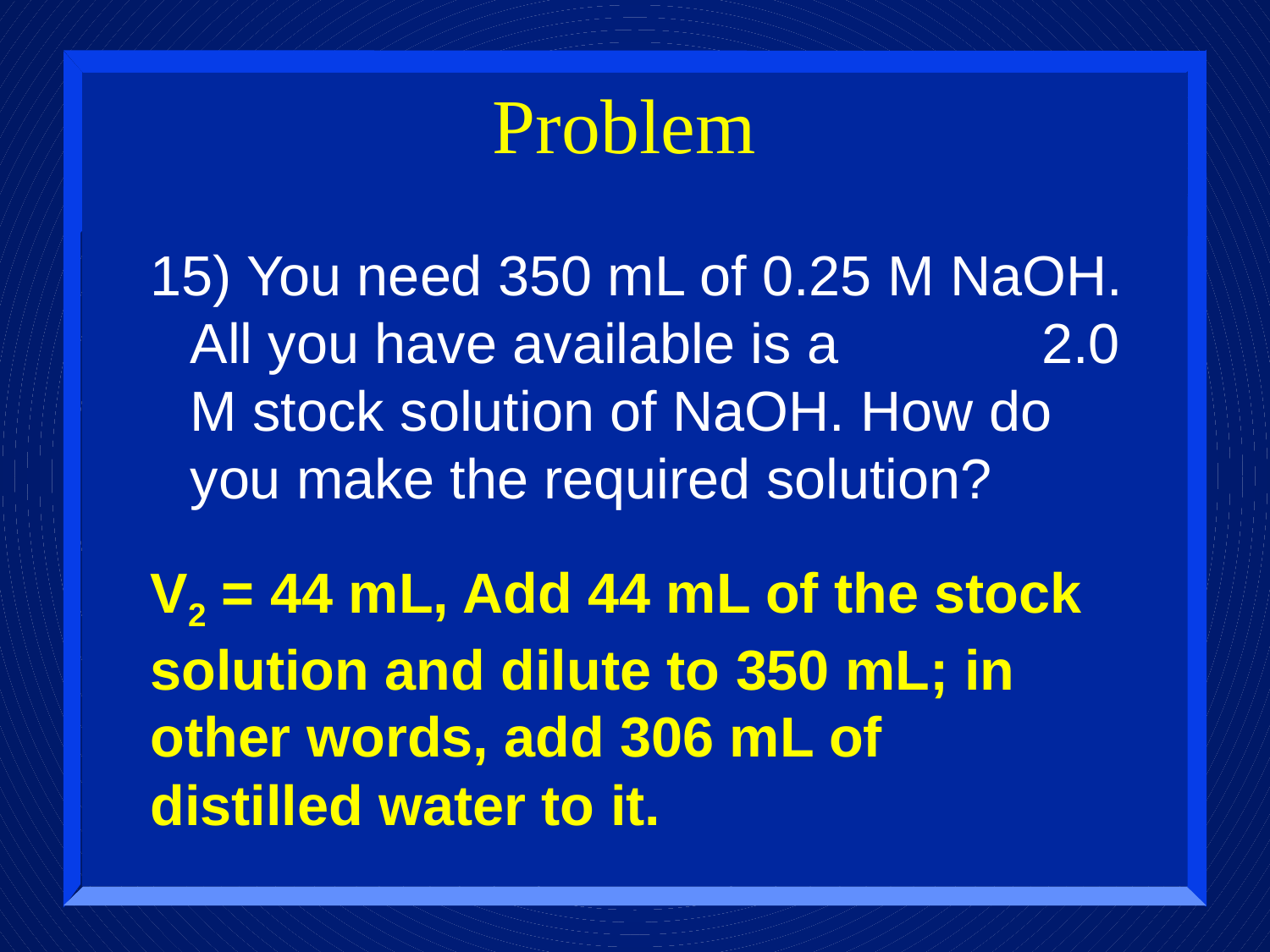

# Problem
15) You need 350 mL of 0.25 M NaOH. All you have available is a             2.0 M stock solution of NaOH. How do you make the required solution?
V2 = 44 mL, Add 44 mL of the stock solution and dilute to 350 mL; in other words, add 306 mL of distilled water to it.